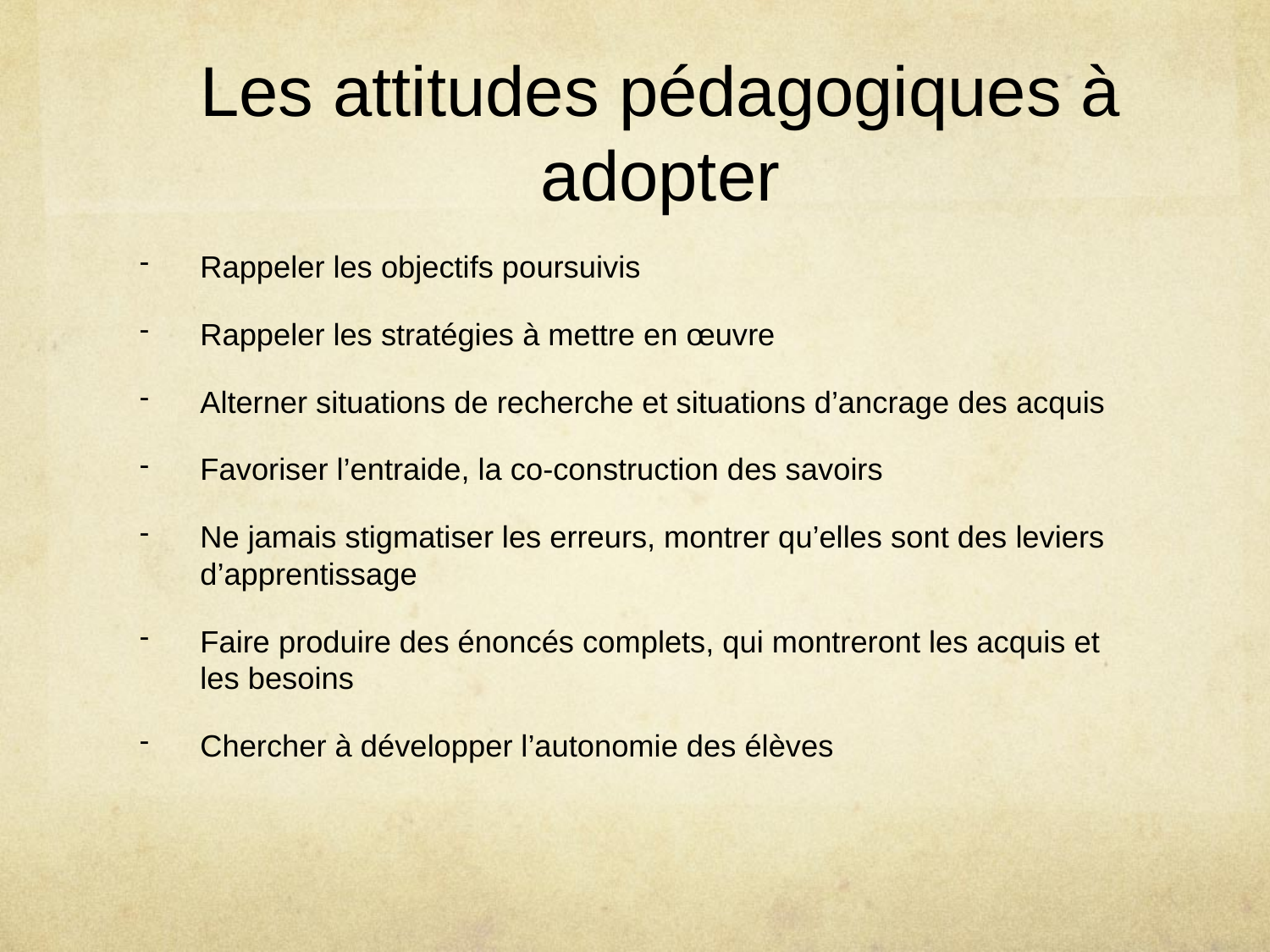

# Les attitudes pédagogiques à adopter
Rappeler les objectifs poursuivis
Rappeler les stratégies à mettre en œuvre
Alterner situations de recherche et situations d’ancrage des acquis
Favoriser l’entraide, la co-construction des savoirs
Ne jamais stigmatiser les erreurs, montrer qu’elles sont des leviers d’apprentissage
Faire produire des énoncés complets, qui montreront les acquis et les besoins
Chercher à développer l’autonomie des élèves